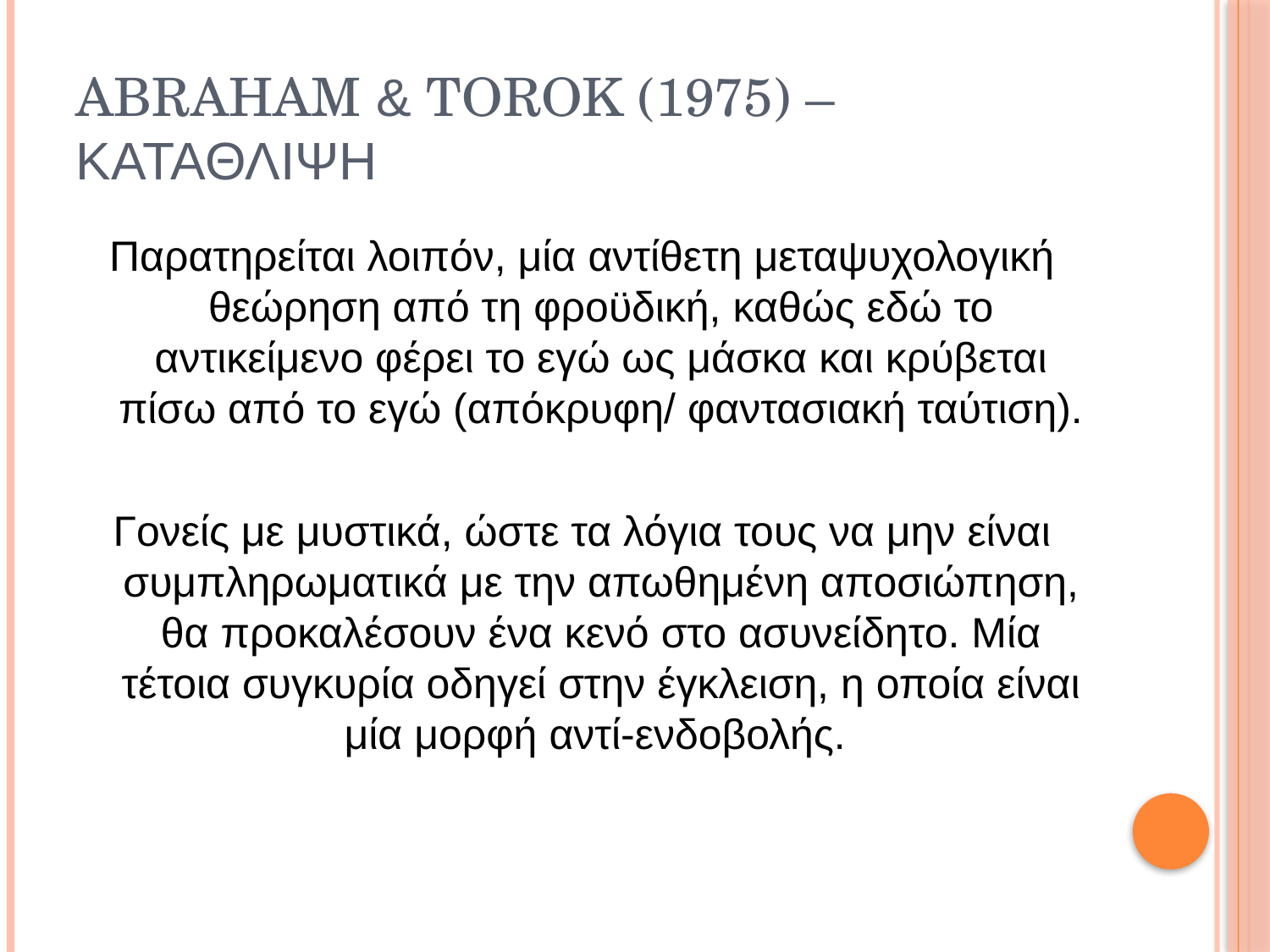

# Abraham & Torok (1975) – καταθλιψη
Παρατηρείται λοιπόν, μία αντίθετη μεταψυχολογική θεώρηση από τη φροϋδική, καθώς εδώ το αντικείμενο φέρει το εγώ ως μάσκα και κρύβεται πίσω από το εγώ (απόκρυφη/ φαντασιακή ταύτιση).

Γονείς με μυστικά, ώστε τα λόγια τους να μην είναι συμπληρωματικά με την απωθημένη αποσιώπηση, θα προκαλέσουν ένα κενό στο ασυνείδητο. Μία τέτοια συγκυρία οδηγεί στην έγκλειση, η οποία είναι μία μορφή αντί-ενδοβολής.